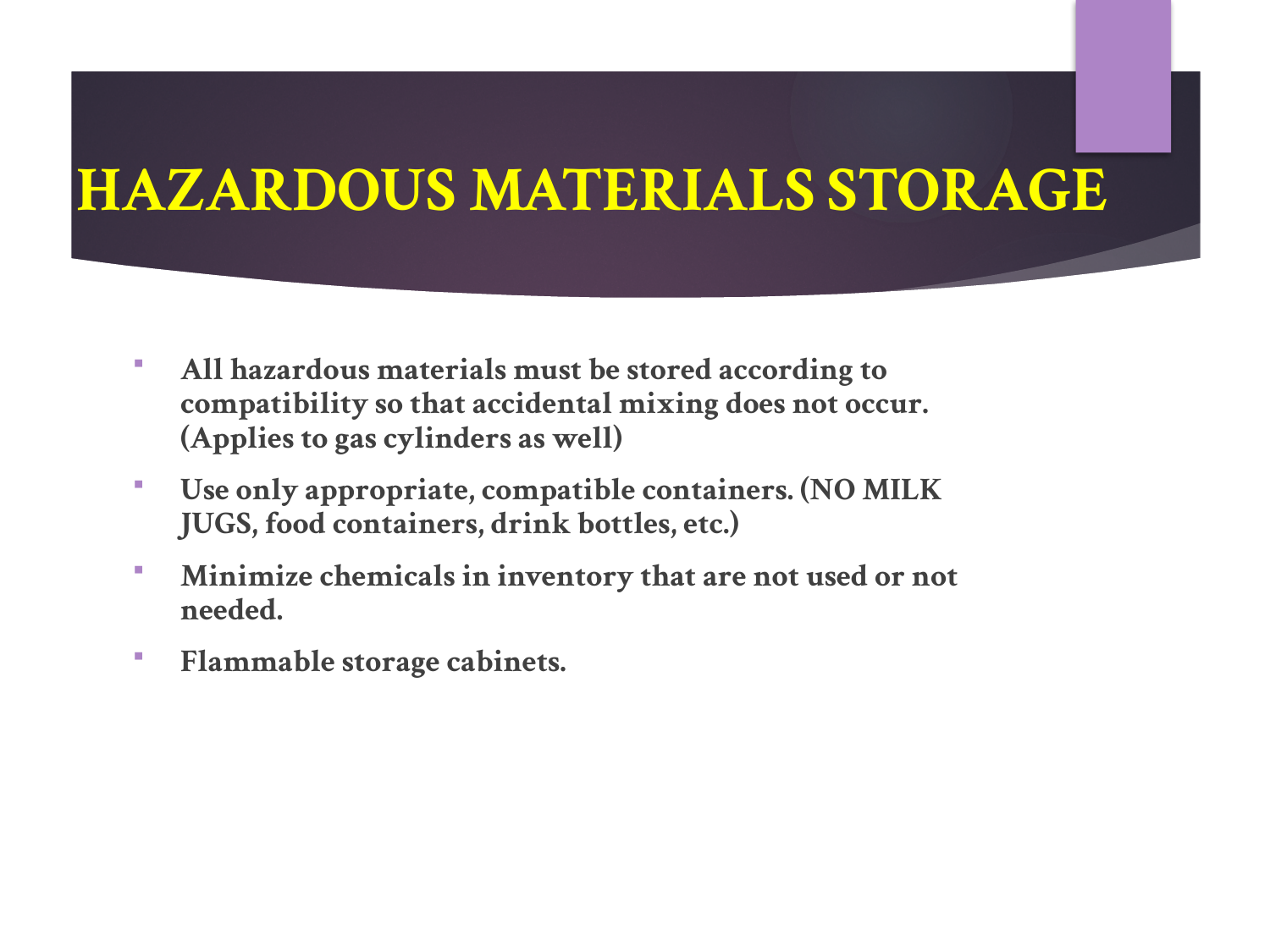

# HAZARDOUS MATERIALS STORAGE
All hazardous materials must be stored according to compatibility so that accidental mixing does not occur. (Applies to gas cylinders as well)
Use only appropriate, compatible containers. (NO MILK JUGS, food containers, drink bottles, etc.)
Minimize chemicals in inventory that are not used or not needed.
Flammable storage cabinets.